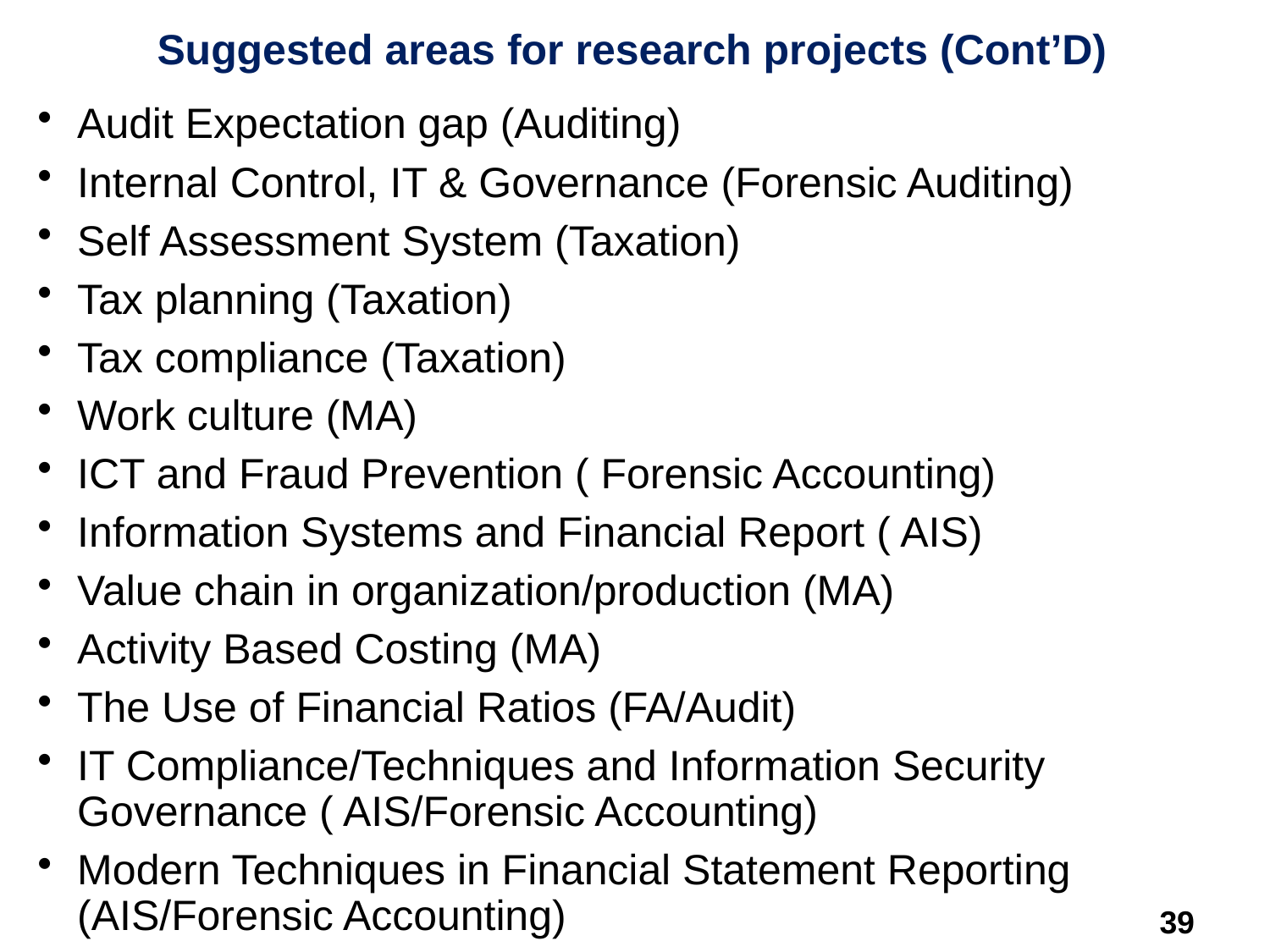

# Suggested areas for research projects (Cont’D)
Audit Expectation gap (Auditing)
Internal Control, IT & Governance (Forensic Auditing)
Self Assessment System (Taxation)
Tax planning (Taxation)
Tax compliance (Taxation)
Work culture (MA)
ICT and Fraud Prevention ( Forensic Accounting)
Information Systems and Financial Report ( AIS)
Value chain in organization/production (MA)
Activity Based Costing (MA)
The Use of Financial Ratios (FA/Audit)
IT Compliance/Techniques and Information Security Governance ( AIS/Forensic Accounting)
Modern Techniques in Financial Statement Reporting (AIS/Forensic Accounting)